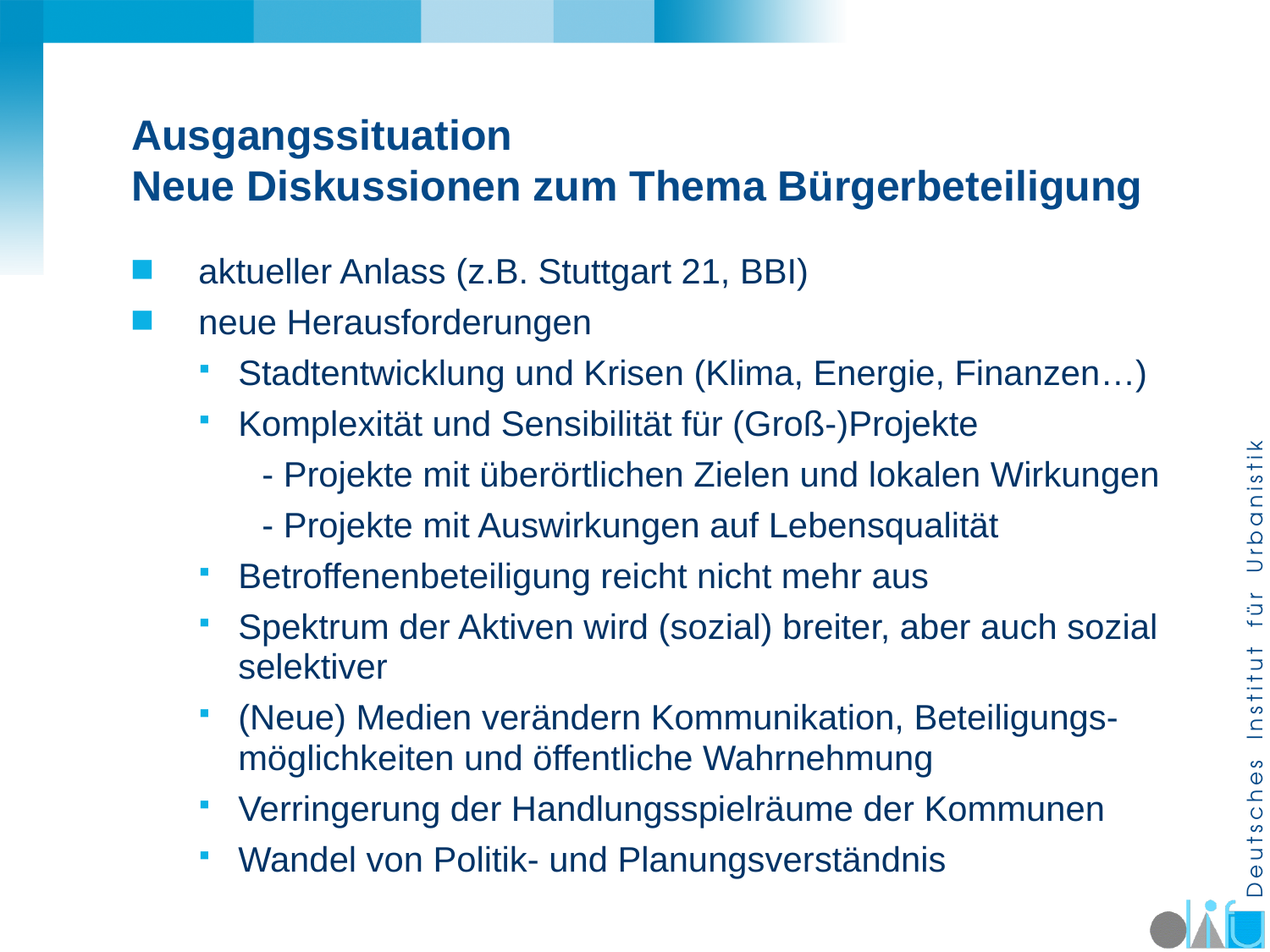

Ausgangssituation
Neue Diskussionen zum Thema Bürgerbeteiligung
aktueller Anlass (z.B. Stuttgart 21, BBI)
neue Herausforderungen
Stadtentwicklung und Krisen (Klima, Energie, Finanzen…)
Komplexität und Sensibilität für (Groß-)Projekte
- Projekte mit überörtlichen Zielen und lokalen Wirkungen
- Projekte mit Auswirkungen auf Lebensqualität
Betroffenenbeteiligung reicht nicht mehr aus
Spektrum der Aktiven wird (sozial) breiter, aber auch sozial selektiver
(Neue) Medien verändern Kommunikation, Beteiligungs-möglichkeiten und öffentliche Wahrnehmung
Verringerung der Handlungsspielräume der Kommunen
Wandel von Politik- und Planungsverständnis